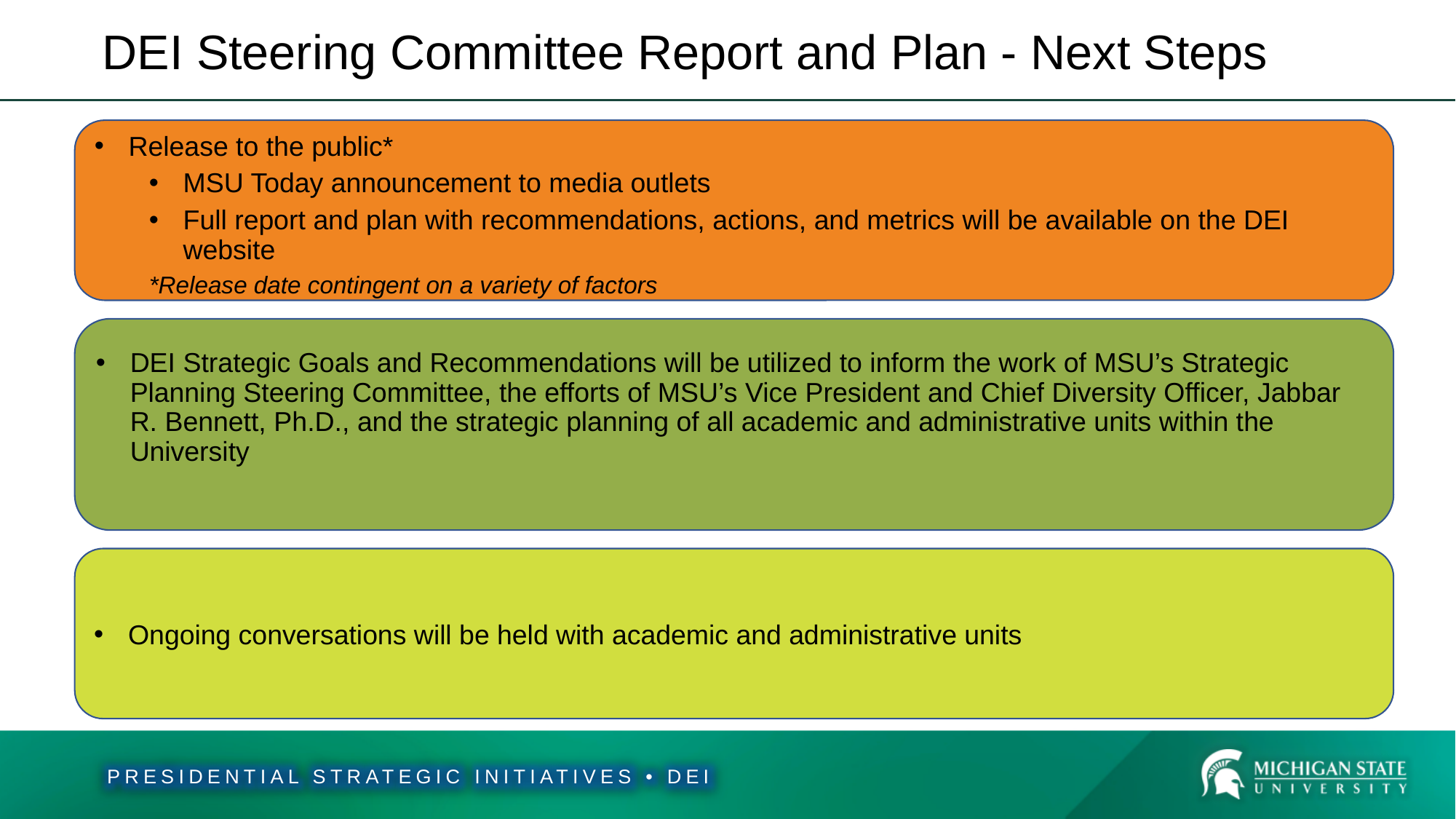

DEI Steering Committee Report and Plan – Next Steps
DEI Steering Committee Report and Plan - Next Steps

Release to the public*
MSU Today announcement to media outlets
Full report and plan with recommendations, actions, and metrics will be available on the DEI website
*Release date contingent on a variety of factors

DEI Strategic Goals and Recommendations will be utilized to inform the work of MSU’s Strategic Planning Steering Committee, the efforts of MSU’s Vice President and Chief Diversity Officer, Jabbar R. Bennett, Ph.D., and the strategic planning of all academic and administrative units within the University

Ongoing conversations will be held with academic and administrative units